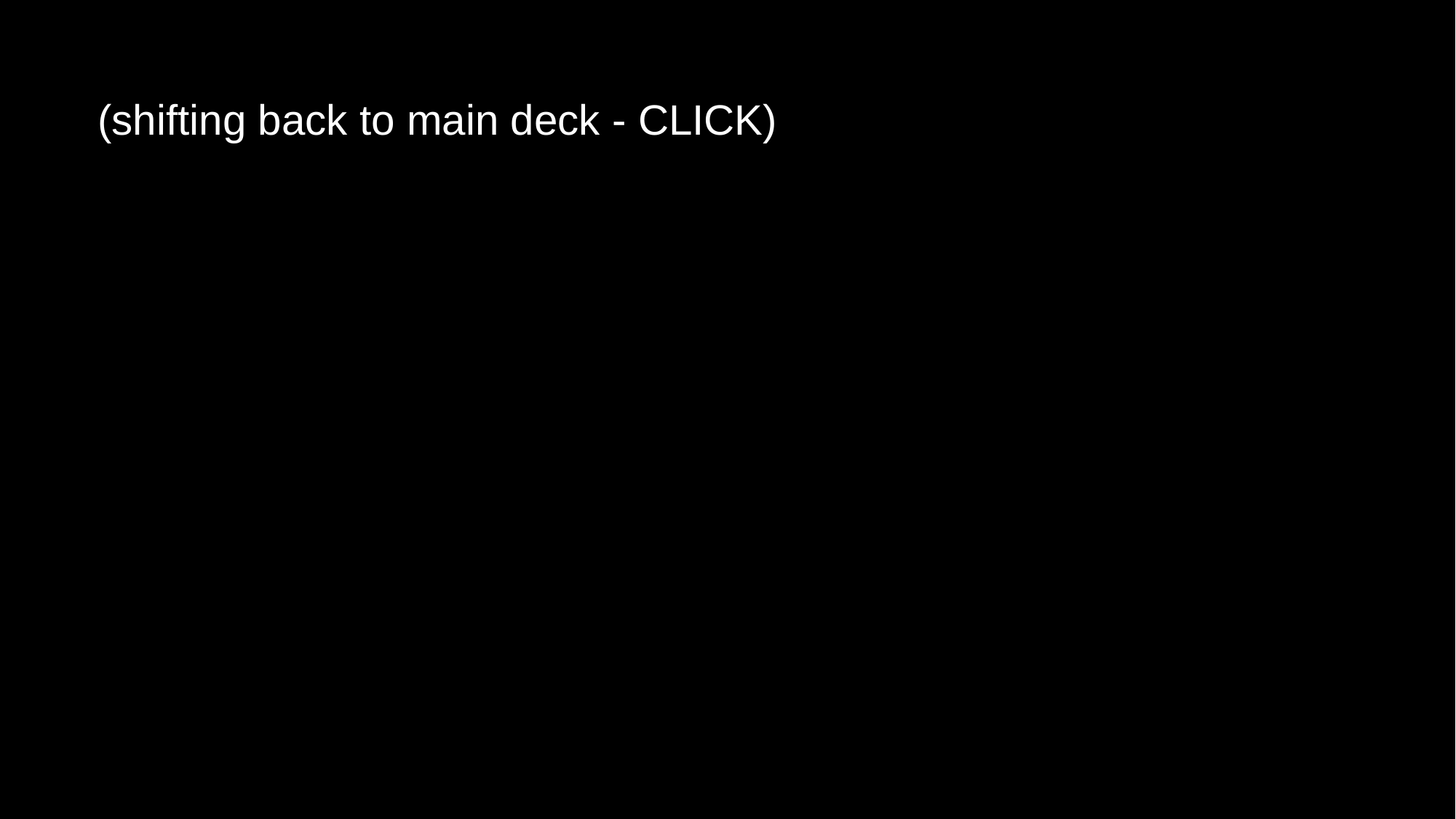

(shifting back to main deck - CLICK)